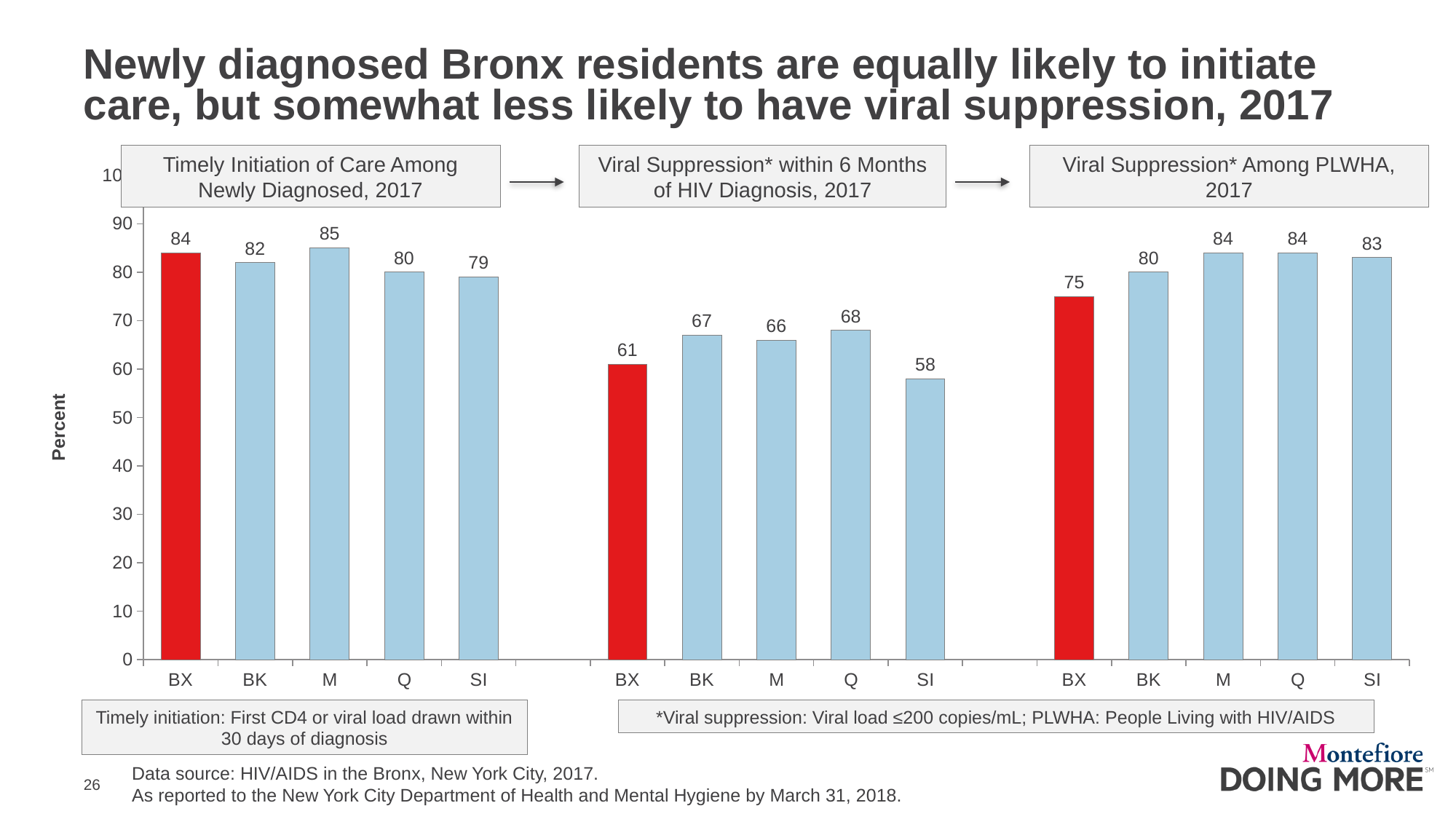

# Newly diagnosed Bronx residents are equally likely to initiate care, but somewhat less likely to have viral suppression, 2017
Timely Initiation of Care Among Newly Diagnosed, 2017
Viral Suppression* within 6 Months of HIV Diagnosis, 2017
Viral Suppression* Among PLWHA, 2017

### Chart

| Category | Timely initiation |
|---|---|
| BX | 84.0 |
| BK | 82.0 |
| M | 85.0 |
| Q | 80.0 |
| SI | 79.0 |
|  | None |
| BX | 61.0 |
| BK | 67.0 |
| M | 66.0 |
| Q | 68.0 |
| SI | 58.0 |
|  | None |
| BX | 75.0 |
| BK | 80.0 |
| M | 84.0 |
| Q | 84.0 |
| SI | 83.0 |
Timely initiation: First CD4 or viral load drawn within 30 days of diagnosis
*Viral suppression: Viral load ≤200 copies/mL; PLWHA: People Living with HIV/AIDS
Data source: HIV/AIDS in the Bronx, New York City, 2017.
As reported to the New York City Department of Health and Mental Hygiene by March 31, 2018.